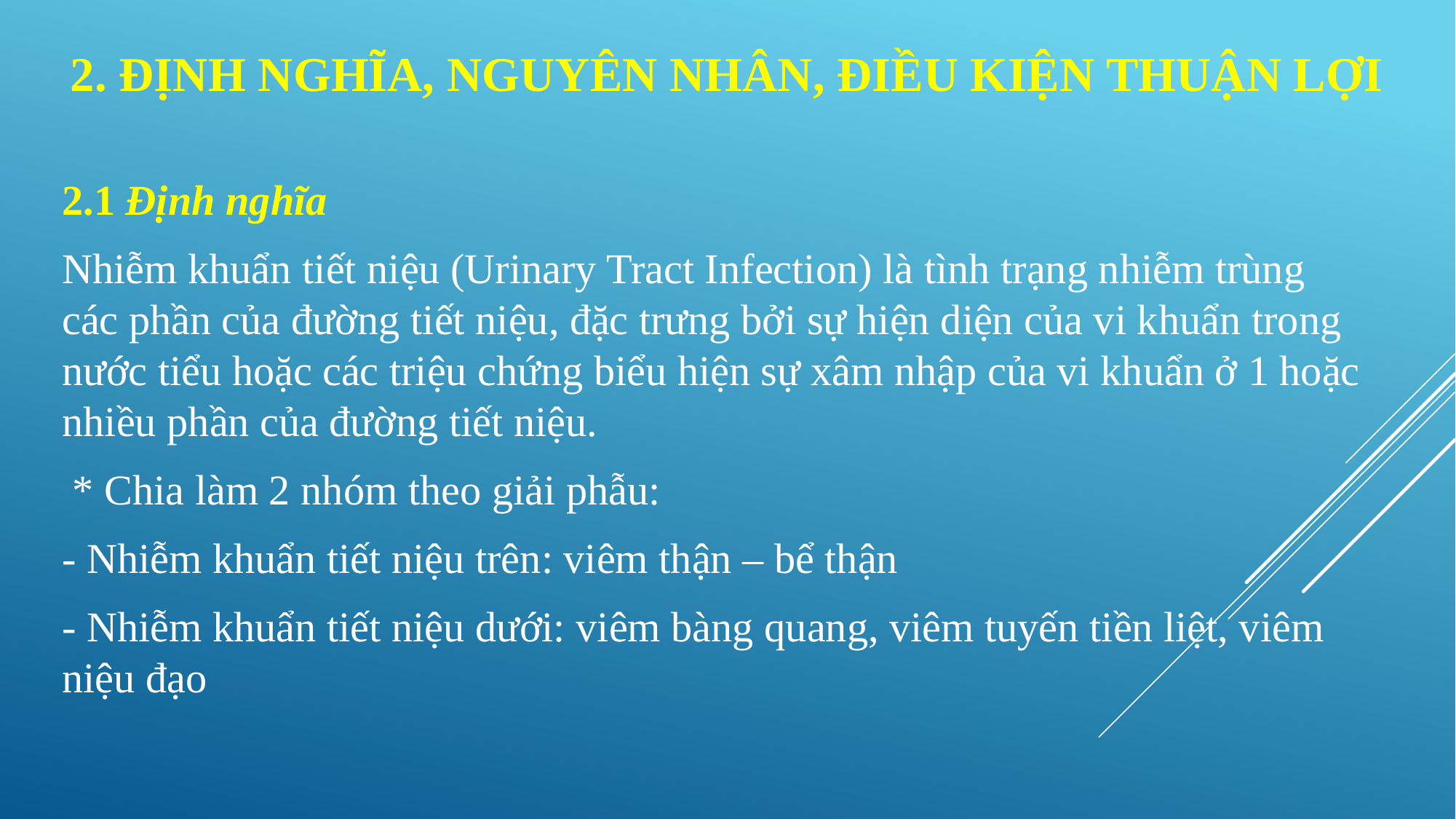

# 2. ĐịNH nghĩa, nguyên nhân, điều kiện thuận lợi
2.1 Định nghĩa
Nhiễm khuẩn tiết niệu (Urinary Tract Infection) là tình trạng nhiễm trùng các phần của đường tiết niệu, đặc trưng bởi sự hiện diện của vi khuẩn trong nước tiểu hoặc các triệu chứng biểu hiện sự xâm nhập của vi khuẩn ở 1 hoặc nhiều phần của đường tiết niệu.
 * Chia làm 2 nhóm theo giải phẫu:
- Nhiễm khuẩn tiết niệu trên: viêm thận – bể thận
- Nhiễm khuẩn tiết niệu dưới: viêm bàng quang, viêm tuyến tiền liệt, viêm niệu đạo